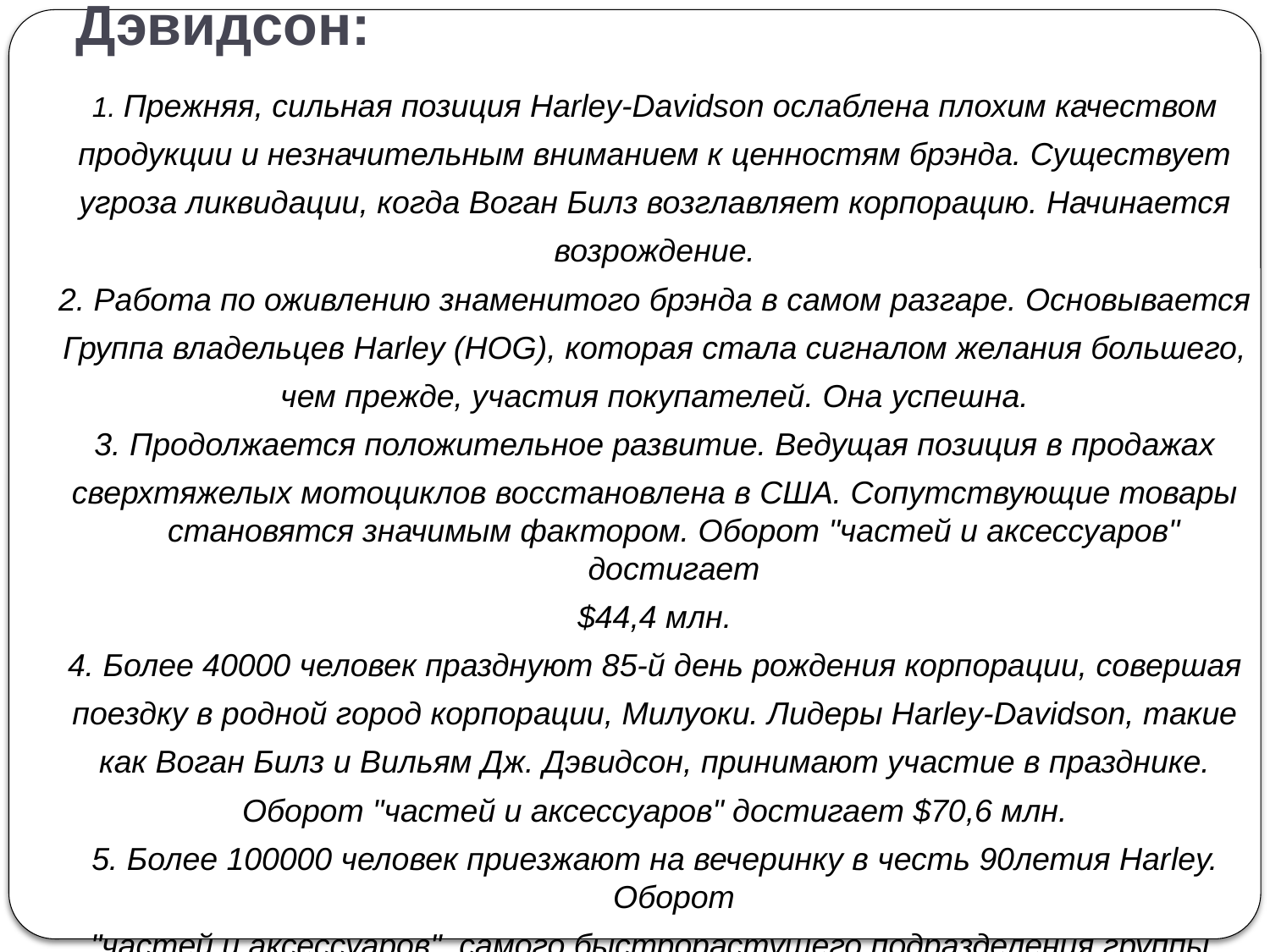

# Развитие позиции брэнда Харлей Дэвидсон:
1. Прежняя, сильная позиция Harley-Davidson ослаблена плохим качеством
продукции и незначительным вниманием к ценностям брэнда. Существует
угроза ликвидации, когда Воган Билз возглавляет корпорацию. Начинается
возрождение.
2. Работа по оживлению знаменитого брэнда в самом разгаре. Основывается
Группа владельцев Harley (HOG), которая стала сигналом желания большего,
чем прежде, участия покупателей. Она успешна.
3. Продолжается положительное развитие. Ведущая позиция в продажах
сверхтяжелых мотоциклов восстановлена в США. Сопутствующие товары становятся значимым фактором. Оборот "частей и аксессуаров" достигает
$44,4 млн.
4. Более 40000 человек празднуют 85-й день рождения корпорации, совершая
поездку в родной город корпорации, Милуоки. Лидеры Harley-Davidson, такие
как Воган Билз и Вильям Дж. Дэвидсон, принимают участие в празднике.
Оборот "частей и аксессуаров" достигает $70,6 млн.
5. Более 100000 человек приезжают на вечеринку в честь 90летия Harley. Оборот
"частей и аксессуаров", самого быстрорастущего подразделения группы,
составляет $199,9млн. Год спустя он возрос до $256,3 млн.